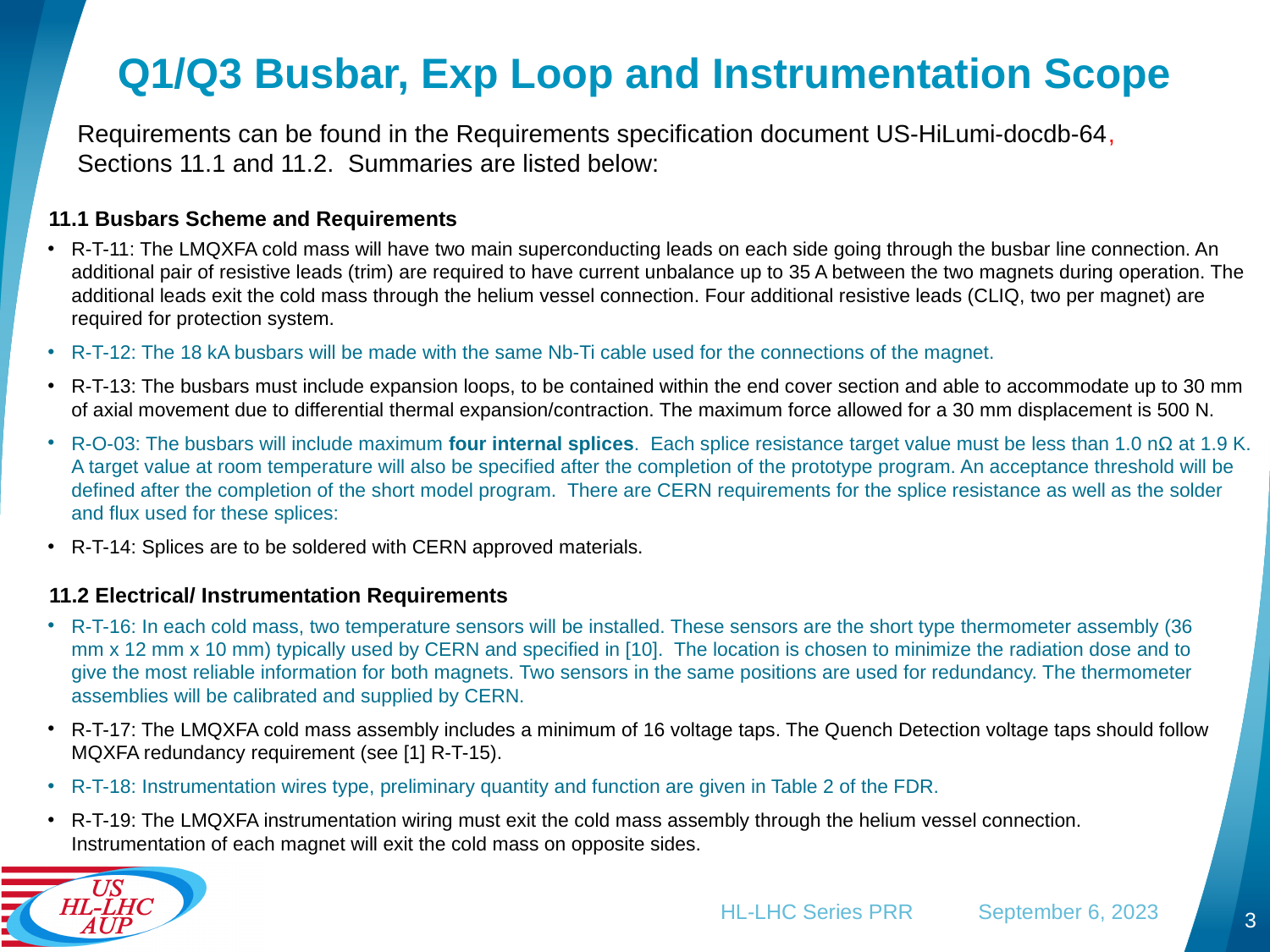

# Q1/Q3 Busbar, Exp Loop and Instrumentation Scope
Requirements can be found in the Requirements specification document US-HiLumi-docdb-64, Sections 11.1 and 11.2.  Summaries are listed below:
11.1 Busbars Scheme and Requirements
R-T-11: The LMQXFA cold mass will have two main superconducting leads on each side going through the busbar line connection. An additional pair of resistive leads (trim) are required to have current unbalance up to 35 A between the two magnets during operation. The additional leads exit the cold mass through the helium vessel connection. Four additional resistive leads (CLIQ, two per magnet) are required for protection system.
R-T-12: The 18 kA busbars will be made with the same Nb-Ti cable used for the connections of the magnet.
R-T-13: The busbars must include expansion loops, to be contained within the end cover section and able to accommodate up to 30 mm of axial movement due to differential thermal expansion/contraction. The maximum force allowed for a 30 mm displacement is 500 N.
R-O-03: The busbars will include maximum four internal splices.  Each splice resistance target value must be less than 1.0 nΩ at 1.9 K. A target value at room temperature will also be specified after the completion of the prototype program. An acceptance threshold will be defined after the completion of the short model program.  There are CERN requirements for the splice resistance as well as the solder and flux used for these splices:
R-T-14: Splices are to be soldered with CERN approved materials.
11.2 Electrical/ Instrumentation Requirements
R-T-16: In each cold mass, two temperature sensors will be installed. These sensors are the short type thermometer assembly (36 mm x 12 mm x 10 mm) typically used by CERN and specified in [10].  The location is chosen to minimize the radiation dose and to give the most reliable information for both magnets. Two sensors in the same positions are used for redundancy. The thermometer assemblies will be calibrated and supplied by CERN.
R-T-17: The LMQXFA cold mass assembly includes a minimum of 16 voltage taps. The Quench Detection voltage taps should follow MQXFA redundancy requirement (see [1] R-T-15).
R-T-18: Instrumentation wires type, preliminary quantity and function are given in Table 2 of the FDR.
R-T-19: The LMQXFA instrumentation wiring must exit the cold mass assembly through the helium vessel connection. Instrumentation of each magnet will exit the cold mass on opposite sides.
HL-LHC Series PRR           September 6, 2023
3